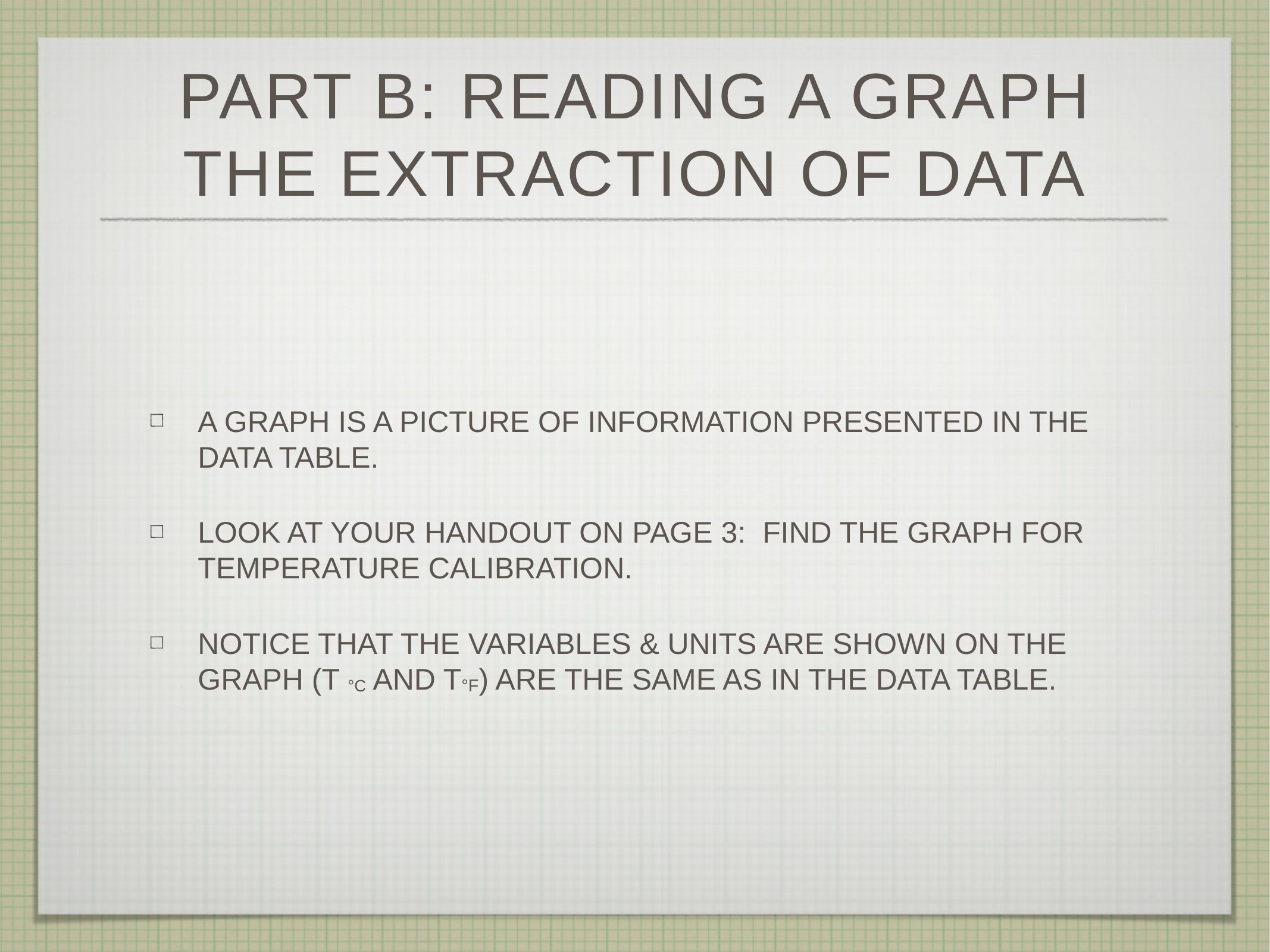

# Part B: reading a Graph
the extraction of data
a graph is a picture of information presented in the data table.
Look at your handout on page 3:  find the graph for temperature calibration.
Notice that the variables & units are shown on the graph (T °C and T°F) are the same as in the data table.